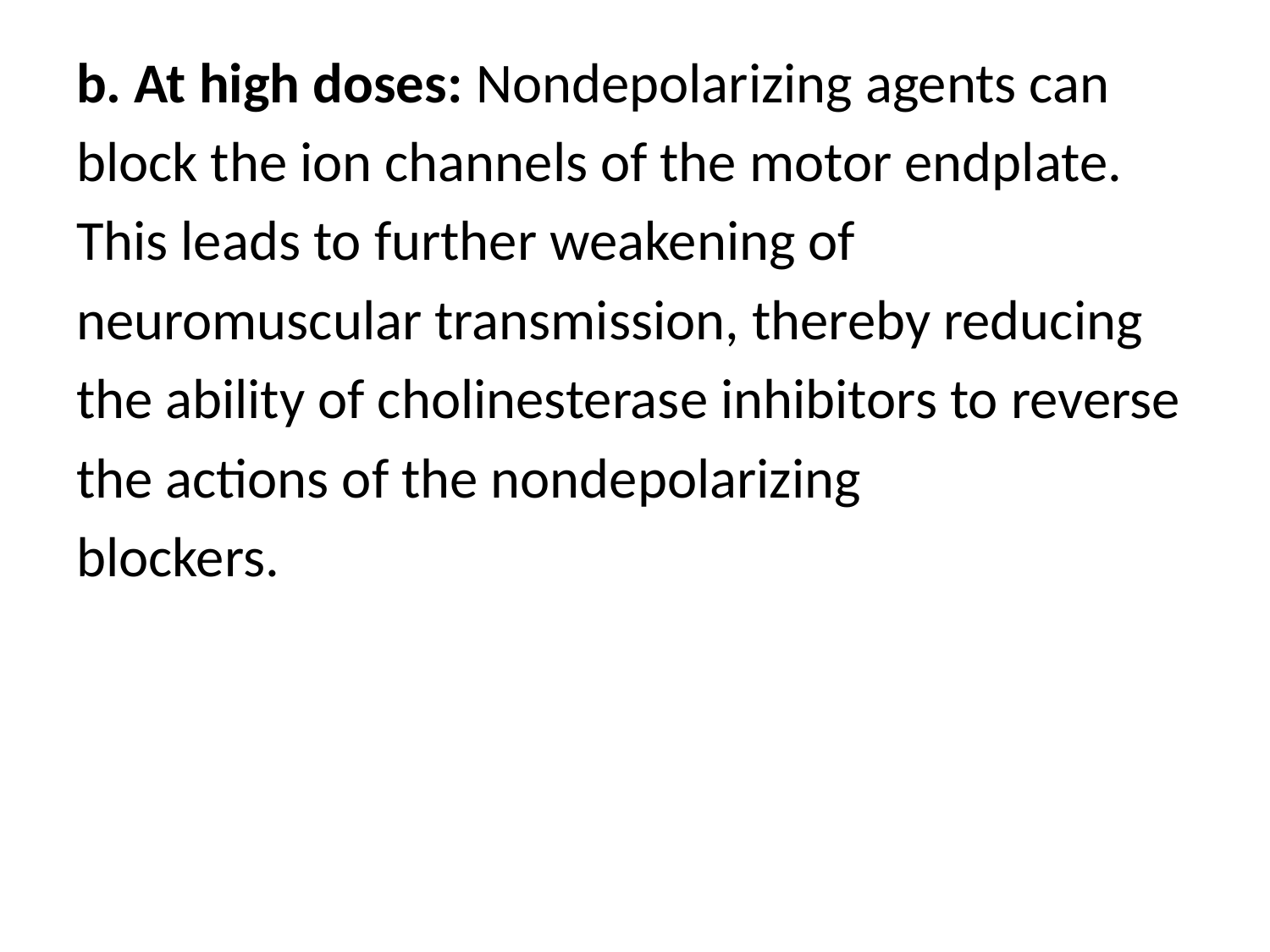

b. At high doses: Nondepolarizing agents can
block the ion channels of the motor endplate.
This leads to further weakening of
neuromuscular transmission, thereby reducing
the ability of cholinesterase inhibitors to reverse
the actions of the nondepolarizing
blockers.